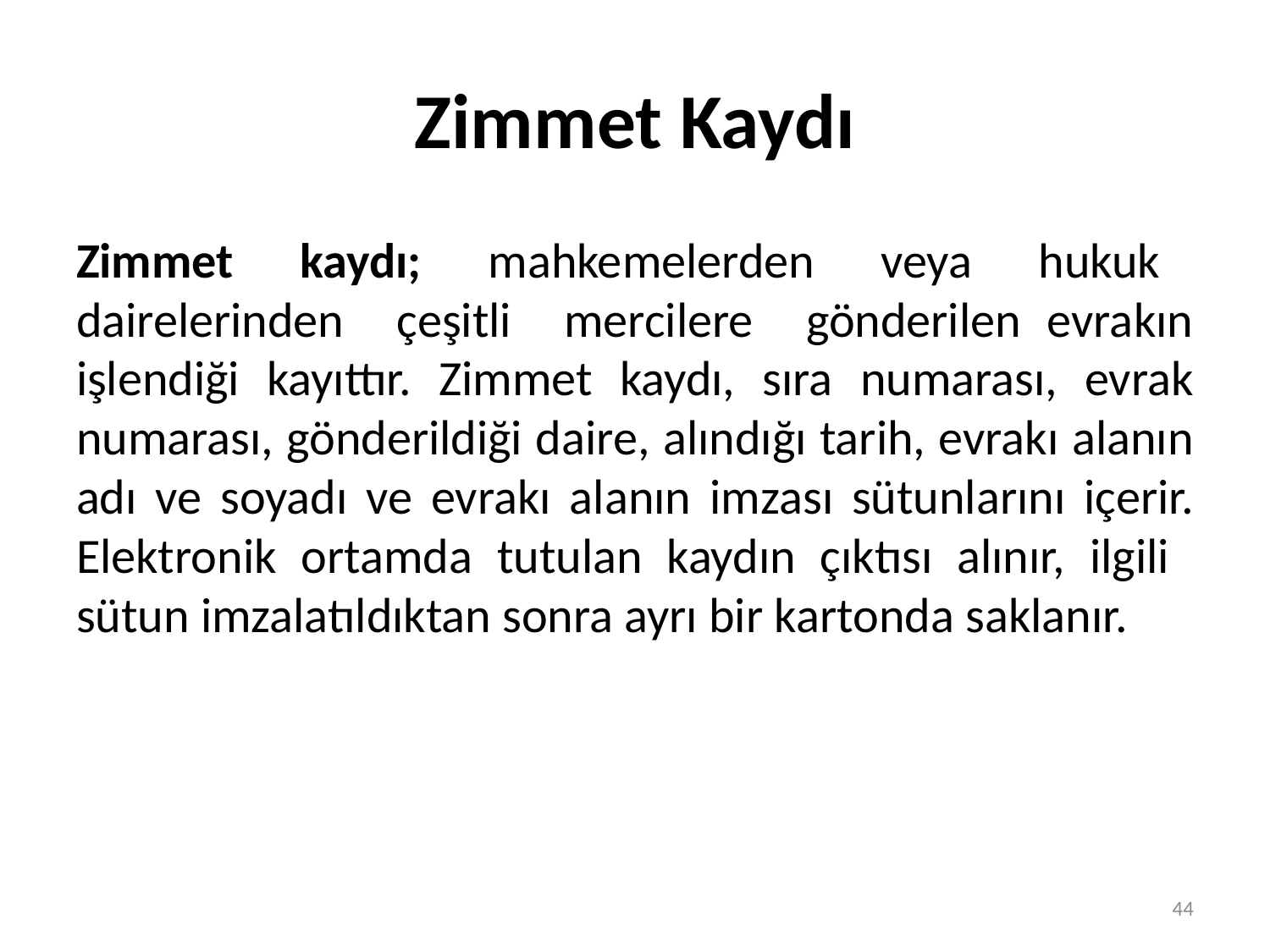

# Zimmet Kaydı
Zimmet  kaydı;  mahkemelerden  veya  hukuk  dairelerinden  çeşitli  mercilere  gönderilen evrakın işlendiği kayıttır. Zimmet kaydı, sıra numarası, evrak numarası, gönderildiği daire, alındığı tarih, evrakı alanın adı ve soyadı ve evrakı alanın imzası sütunlarını içerir. Elektronik ortamda tutulan kaydın çıktısı alınır, ilgili  sütun imzalatıldıktan sonra ayrı bir kartonda saklanır.

44